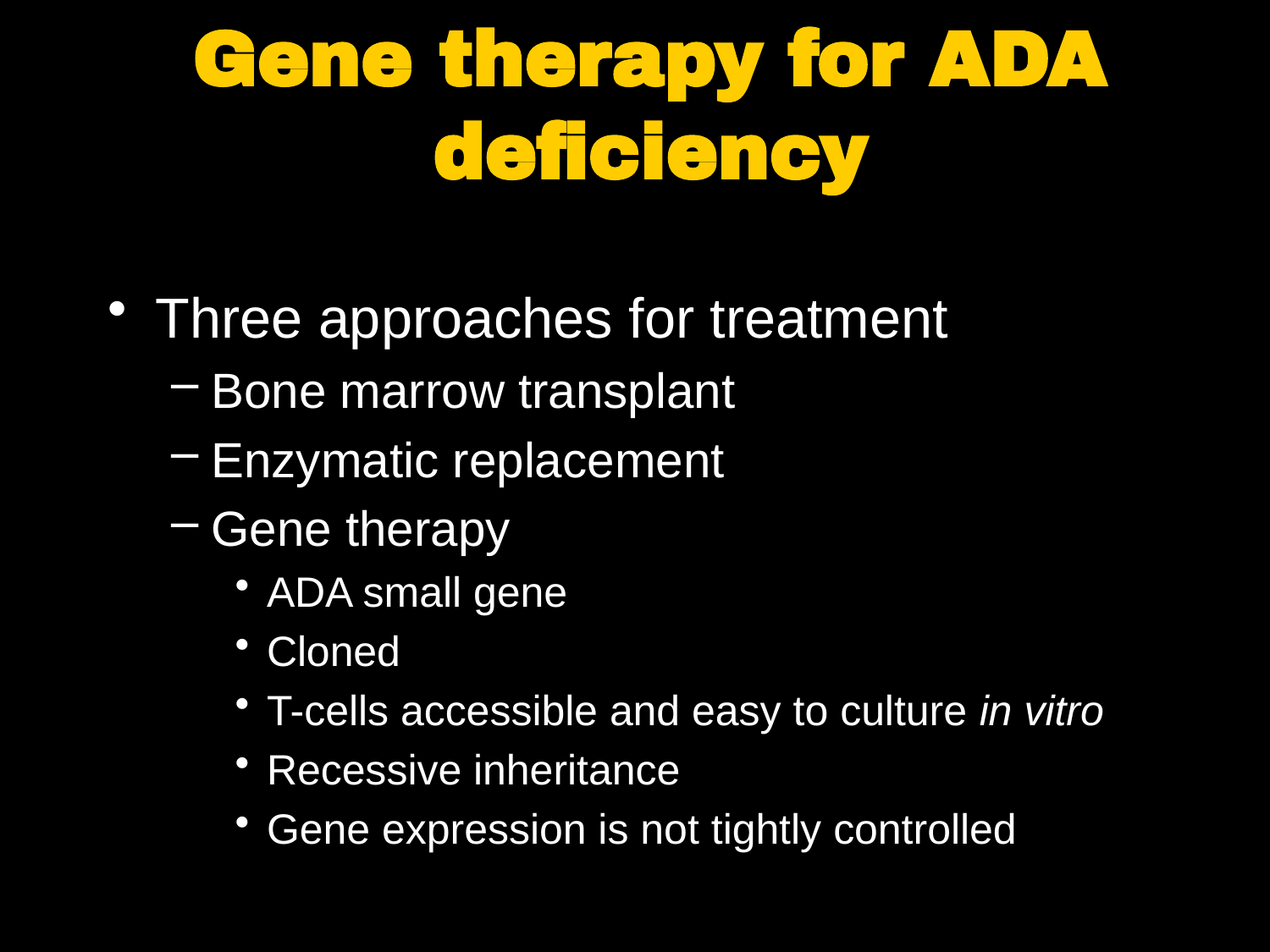

# Gene therapy for ADA deficiency
Three approaches for treatment
Bone marrow transplant
Enzymatic replacement
Gene therapy
ADA small gene
Cloned
T-cells accessible and easy to culture in vitro
Recessive inheritance
Gene expression is not tightly controlled